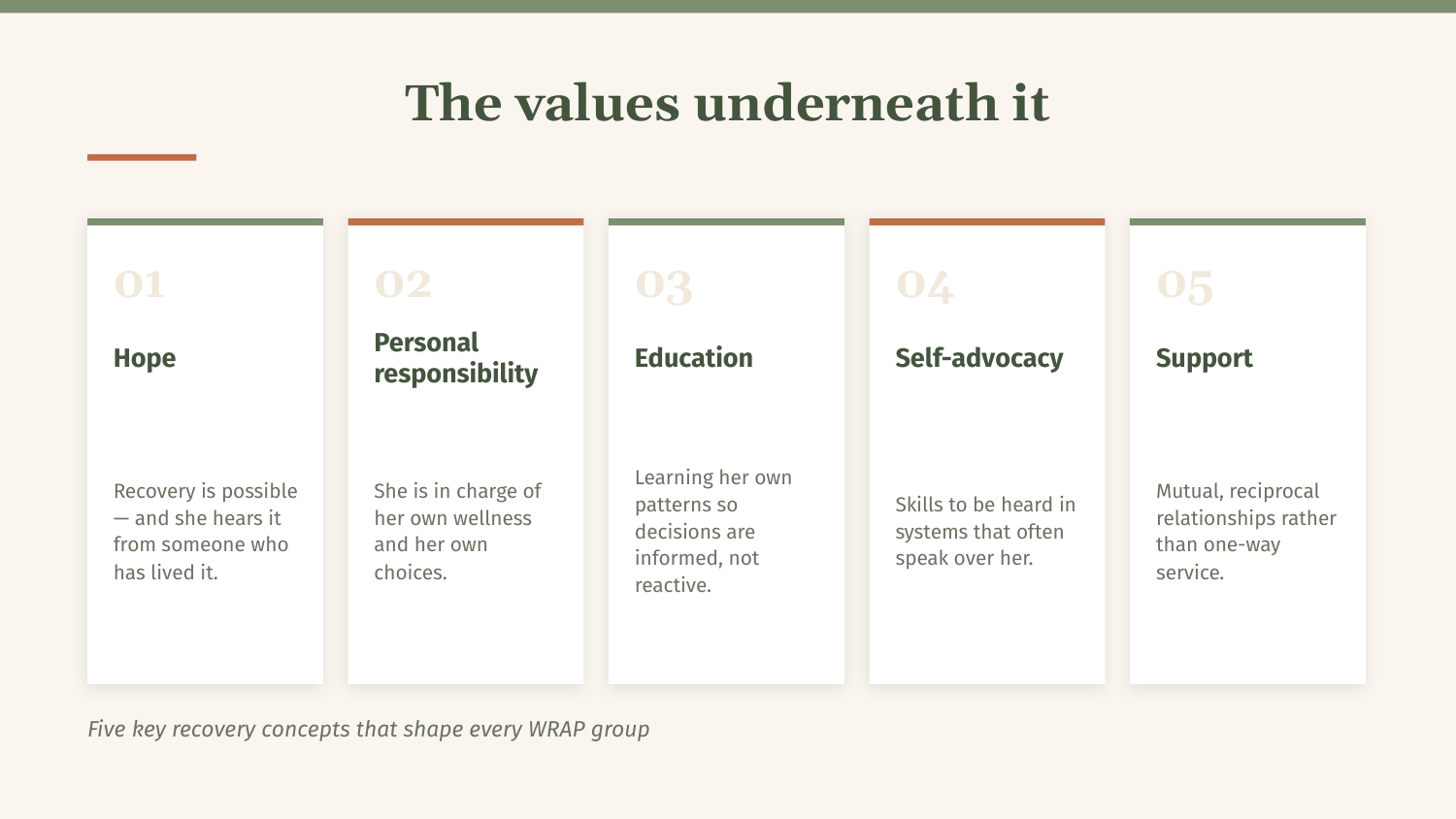

The values underneath it

01
02
03
04
05
Hope
Personal responsibility
Education
Self-advocacy
Support
Recovery is possible — and she hears it from someone who has lived it.
She is in charge of her own wellness and her own choices.
Learning her own patterns so decisions are informed, not reactive.
Skills to be heard in systems that often speak over her.
Mutual, reciprocal relationships rather than one-way service.
Five key recovery concepts that shape every WRAP group